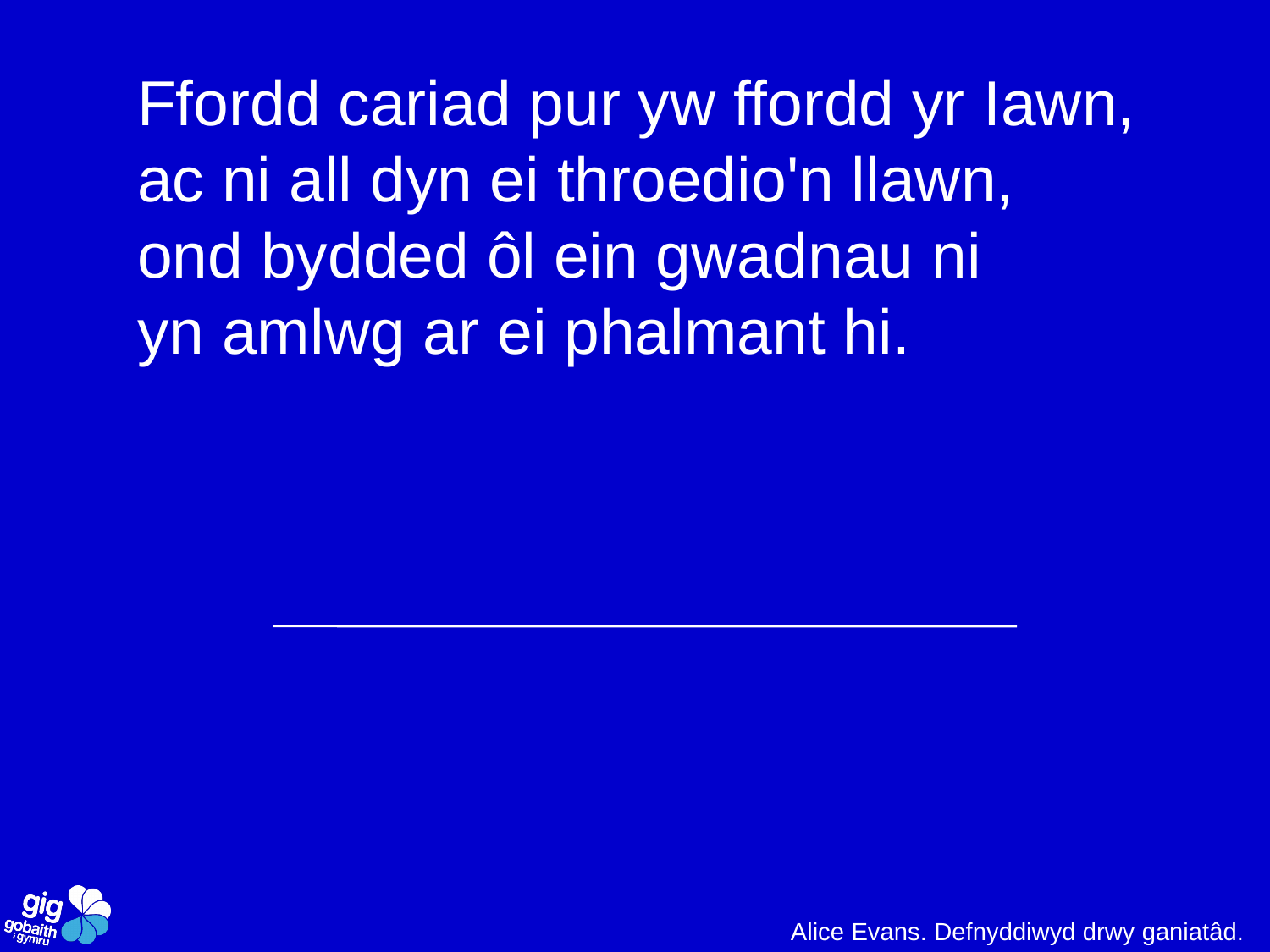

Ffordd cariad pur yw ffordd yr Iawn,
ac ni all dyn ei throedio'n llawn,
ond bydded ôl ein gwadnau ni
yn amlwg ar ei phalmant hi.
Alice Evans. Defnyddiwyd drwy ganiatâd.